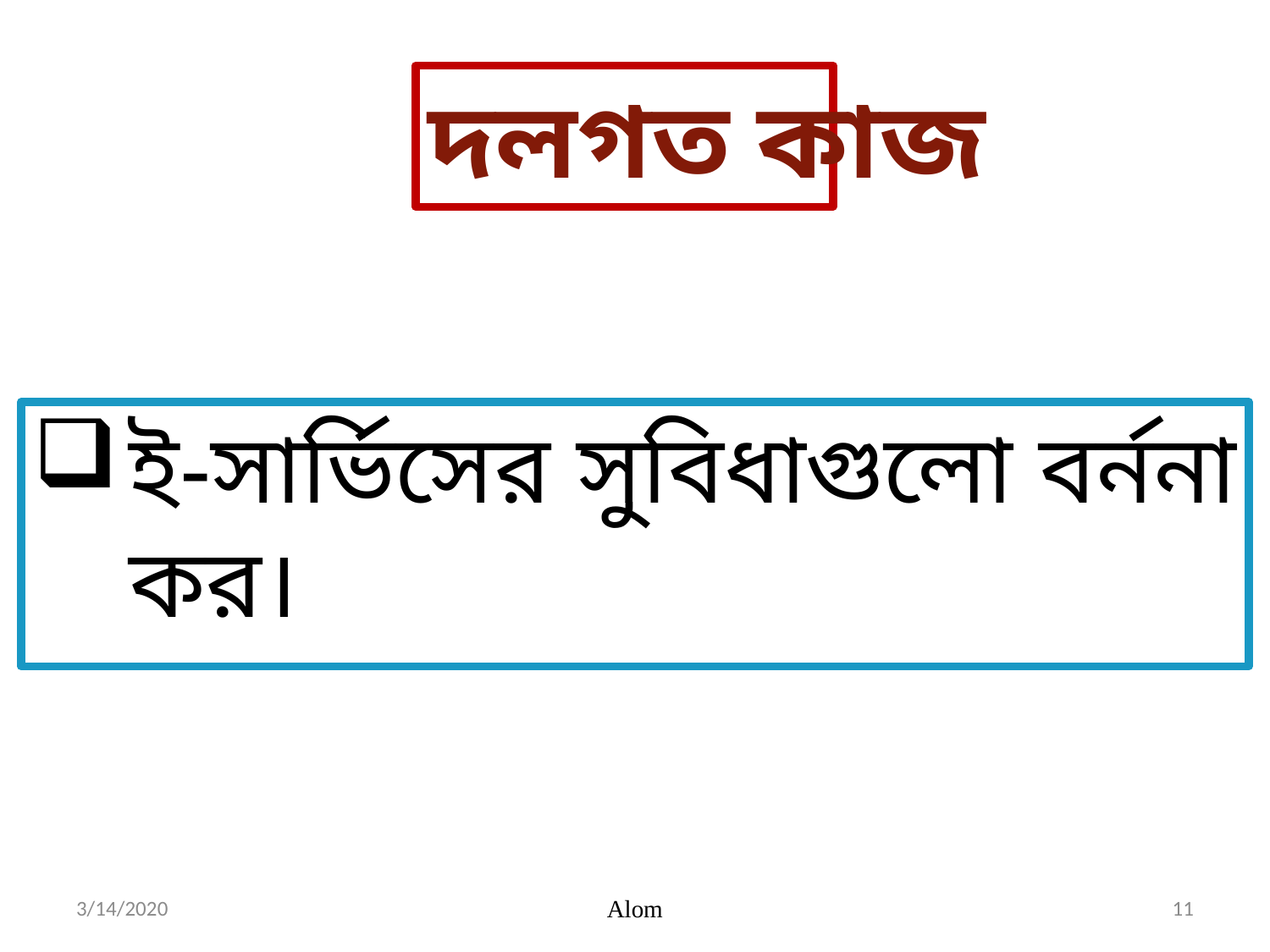

দলগত কাজ
ই-সার্ভিসের সুবিধাগুলো বর্ননা কর।
Alom
11
3/14/2020